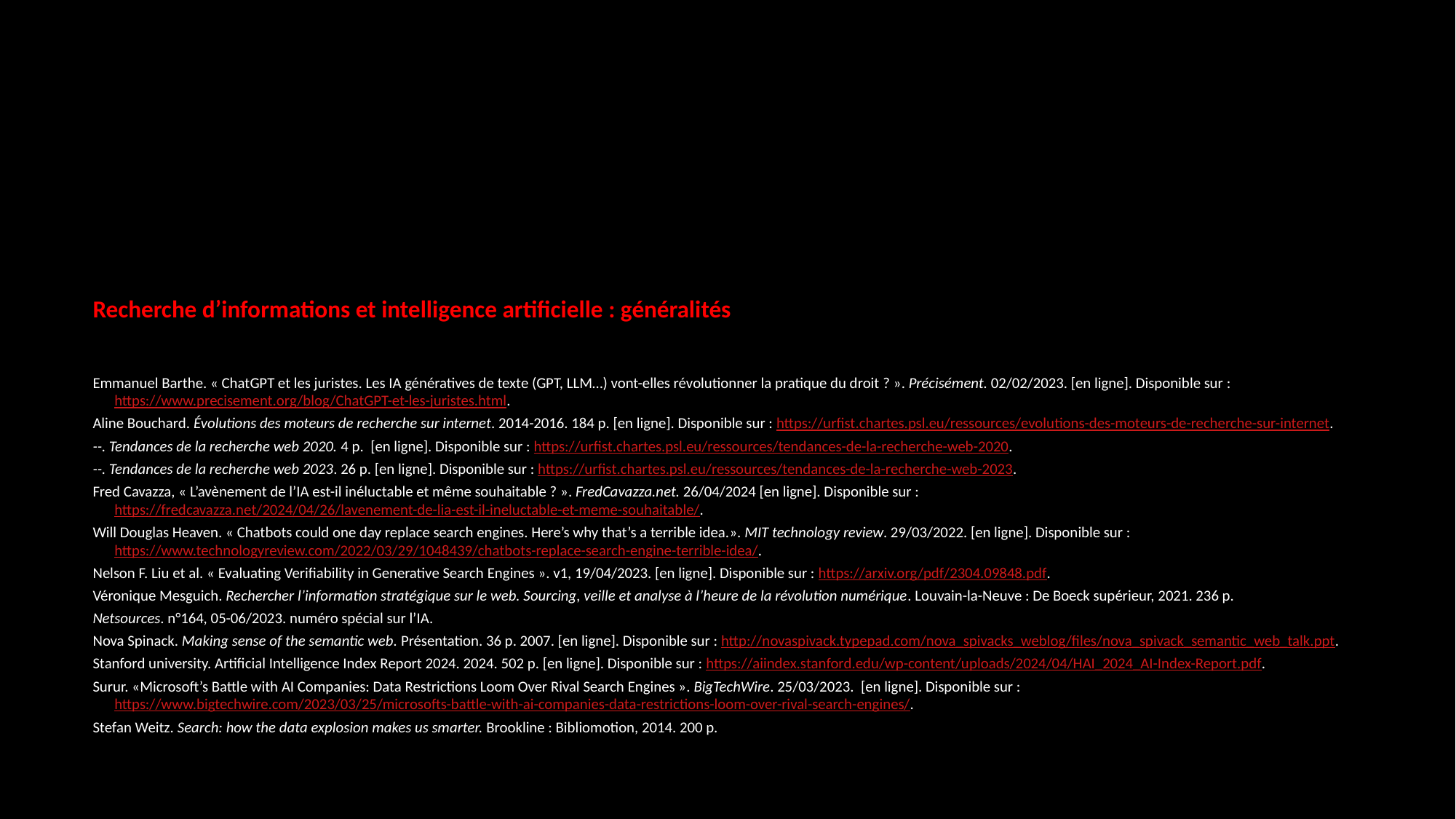

Recherche d’informations et intelligence artificielle : généralités

Emmanuel Barthe. « ChatGPT et les juristes. Les IA génératives de texte (GPT, LLM…) vont-elles révolutionner la pratique du droit ? ». Précisément. 02/02/2023. [en ligne]. Disponible sur :  https://www.precisement.org/blog/ChatGPT-et-les-juristes.html.
Aline Bouchard. Évolutions des moteurs de recherche sur internet. 2014-2016. 184 p. [en ligne]. Disponible sur : https://urfist.chartes.psl.eu/ressources/evolutions-des-moteurs-de-recherche-sur-internet.
--. Tendances de la recherche web 2020. 4 p.  [en ligne]. Disponible sur : https://urfist.chartes.psl.eu/ressources/tendances-de-la-recherche-web-2020.
--. Tendances de la recherche web 2023. 26 p. [en ligne]. Disponible sur : https://urfist.chartes.psl.eu/ressources/tendances-de-la-recherche-web-2023.
Fred Cavazza, « L’avènement de l’IA est-il inéluctable et même souhaitable ? ». FredCavazza.net. 26/04/2024 [en ligne]. Disponible sur : https://fredcavazza.net/2024/04/26/lavenement-de-lia-est-il-ineluctable-et-meme-souhaitable/.
Will Douglas Heaven. « Chatbots could one day replace search engines. Here’s why that’s a terrible idea.». MIT technology review. 29/03/2022. [en ligne]. Disponible sur : https://www.technologyreview.com/2022/03/29/1048439/chatbots-replace-search-engine-terrible-idea/.
Nelson F. Liu et al. « Evaluating Verifiability in Generative Search Engines ». v1, 19/04/2023. [en ligne]. Disponible sur : https://arxiv.org/pdf/2304.09848.pdf.
Véronique Mesguich. Rechercher l’information stratégique sur le web. Sourcing, veille et analyse à l’heure de la révolution numérique. Louvain-la-Neuve : De Boeck supérieur, 2021. 236 p.
Netsources. n°164, 05-06/2023. numéro spécial sur l’IA.
Nova Spinack. Making sense of the semantic web. Présentation. 36 p. 2007. [en ligne]. Disponible sur : http://novaspivack.typepad.com/nova_spivacks_weblog/files/nova_spivack_semantic_web_talk.ppt.
Stanford university. Artificial Intelligence Index Report 2024. 2024. 502 p. [en ligne]. Disponible sur : https://aiindex.stanford.edu/wp-content/uploads/2024/04/HAI_2024_AI-Index-Report.pdf.
Surur. «Microsoft’s Battle with AI Companies: Data Restrictions Loom Over Rival Search Engines ». BigTechWire. 25/03/2023.  [en ligne]. Disponible sur : https://www.bigtechwire.com/2023/03/25/microsofts-battle-with-ai-companies-data-restrictions-loom-over-rival-search-engines/.
Stefan Weitz. Search: how the data explosion makes us smarter. Brookline : Bibliomotion, 2014. 200 p.